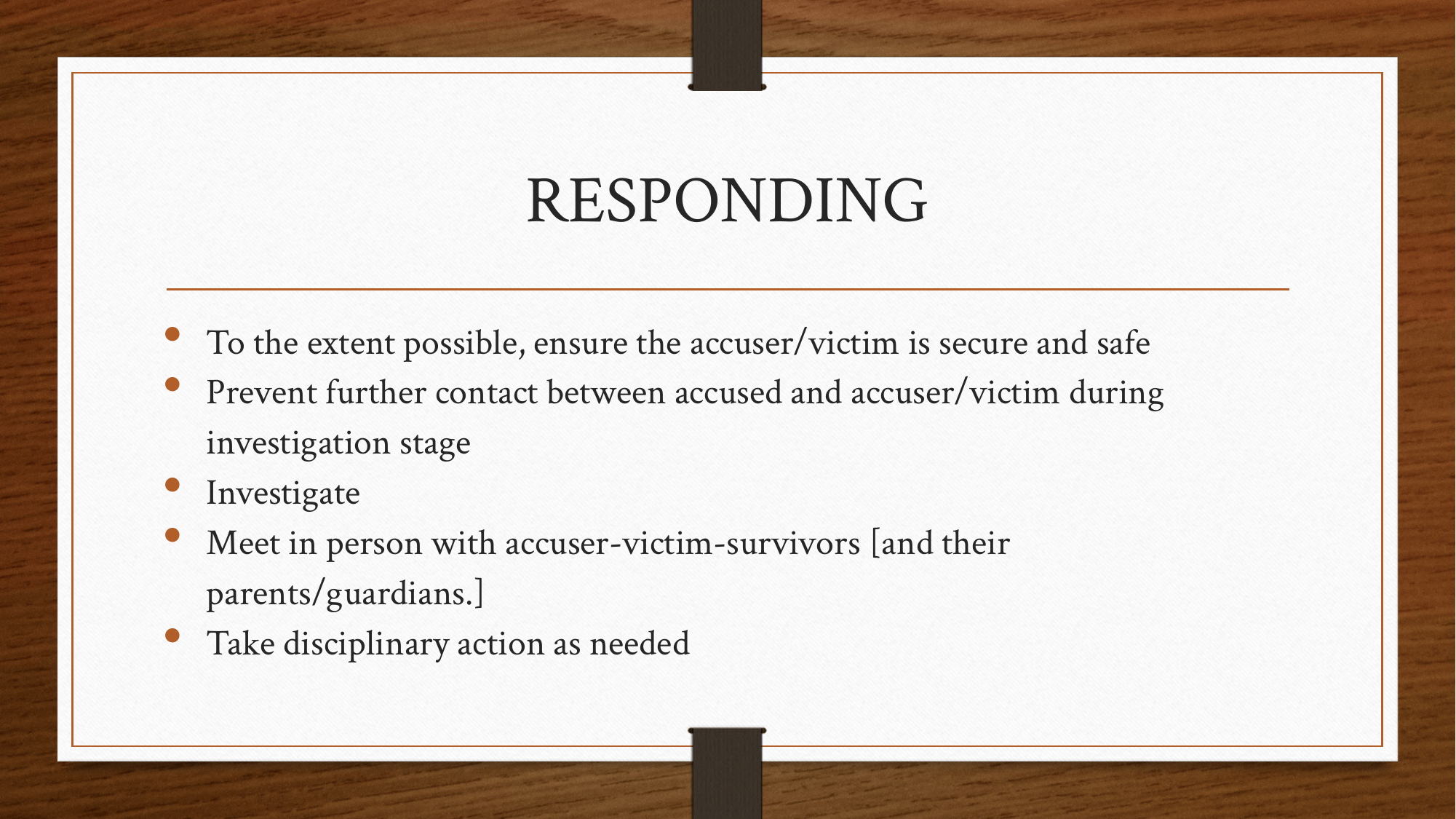

# RESPONDING
To the extent possible, ensure the accuser/victim is secure and safe
Prevent further contact between accused and accuser/victim during investigation stage
Investigate
Meet in person with accuser-victim-survivors [and their parents/guardians.]
Take disciplinary action as needed